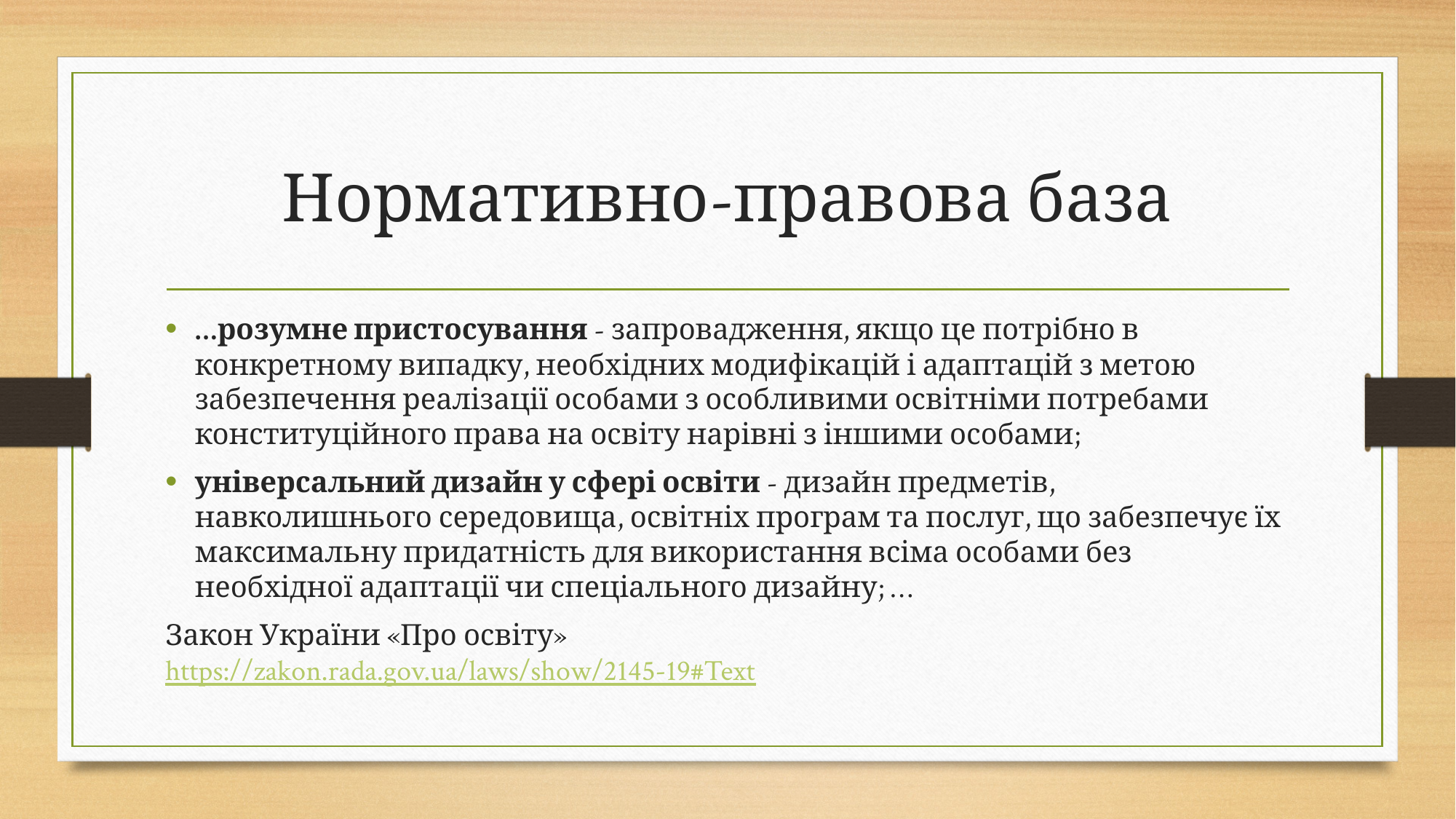

# Нормативно-правова база
…розумне пристосування - запровадження, якщо це потрібно в конкретному випадку, необхідних модифікацій і адаптацій з метою забезпечення реалізації особами з особливими освітніми потребами конституційного права на освіту нарівні з іншими особами;
універсальний дизайн у сфері освіти - дизайн предметів, навколишнього середовища, освітніх програм та послуг, що забезпечує їх максимальну придатність для використання всіма особами без необхідної адаптації чи спеціального дизайну; …
Закон України «Про освіту»
https://zakon.rada.gov.ua/laws/show/2145-19#Text